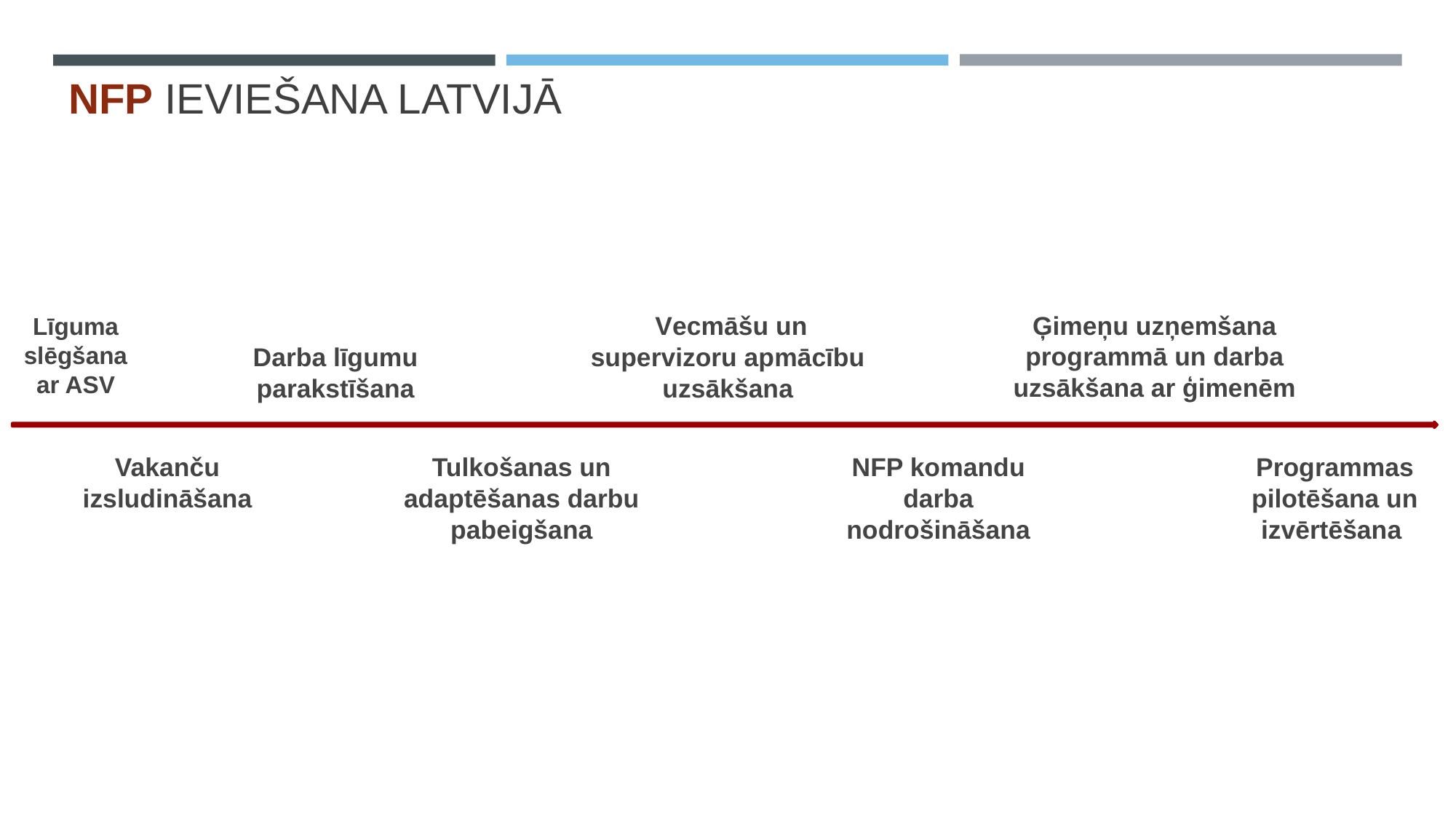

# NFP IEVIEŠANA LATVIJĀ
​ Vecmāšu un supervizoru apmācību uzsākšana
Ģimeņu uzņemšana programmā un darba uzsākšana ar ģimenēm
Līguma slēgšana ar ASV
Darba līgumu parakstīšana

Vakanču izsludināšana
NFP komandu darba nodrošināšana
Programmas pilotēšana un izvērtēšana
Tulkošanas un adaptēšanas darbu pabeigšana